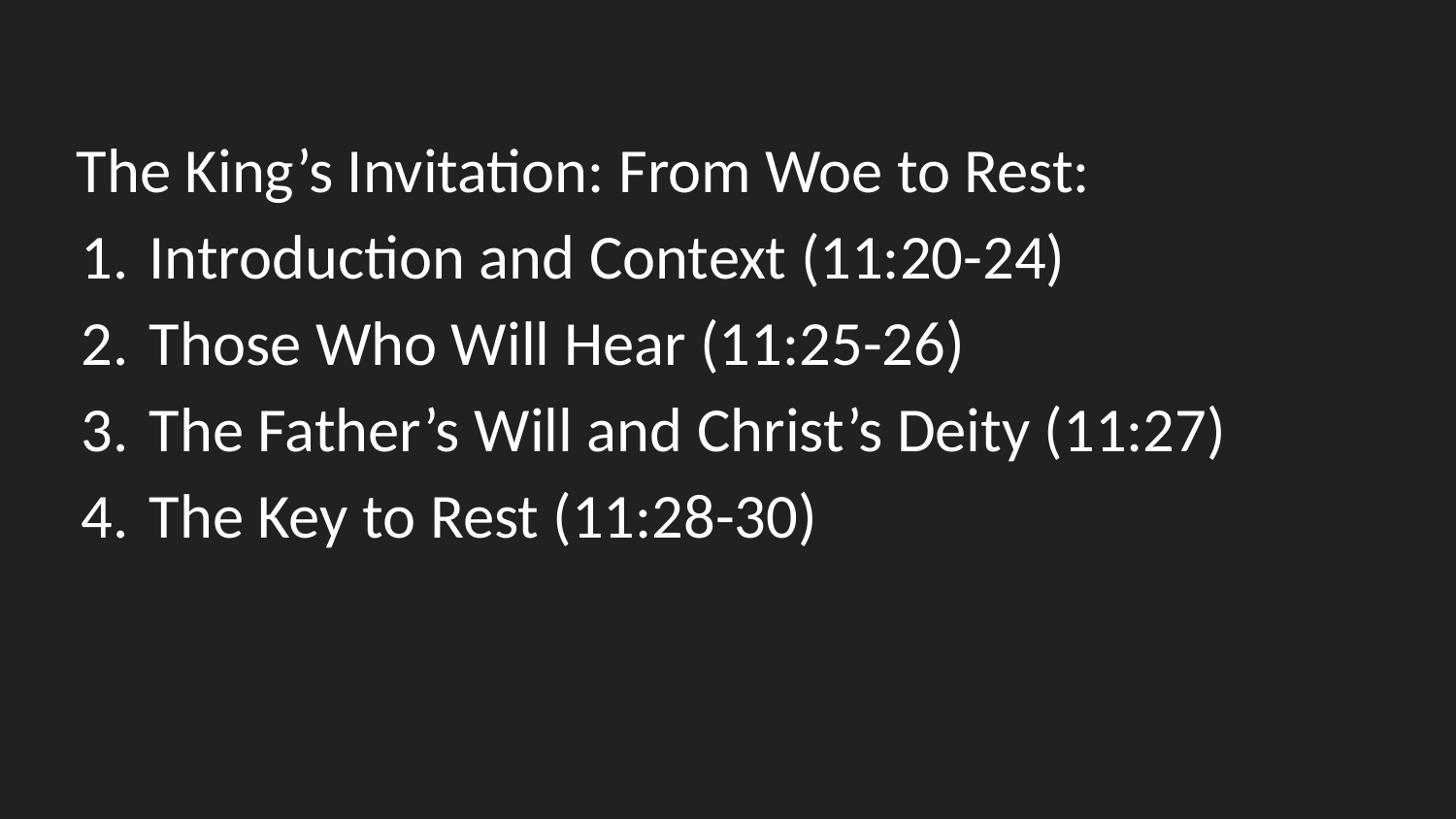

The King’s Invitation: From Woe to Rest:
Introduction and Context (11:20-24)
Those Who Will Hear (11:25-26)
The Father’s Will and Christ’s Deity (11:27)
The Key to Rest (11:28-30)